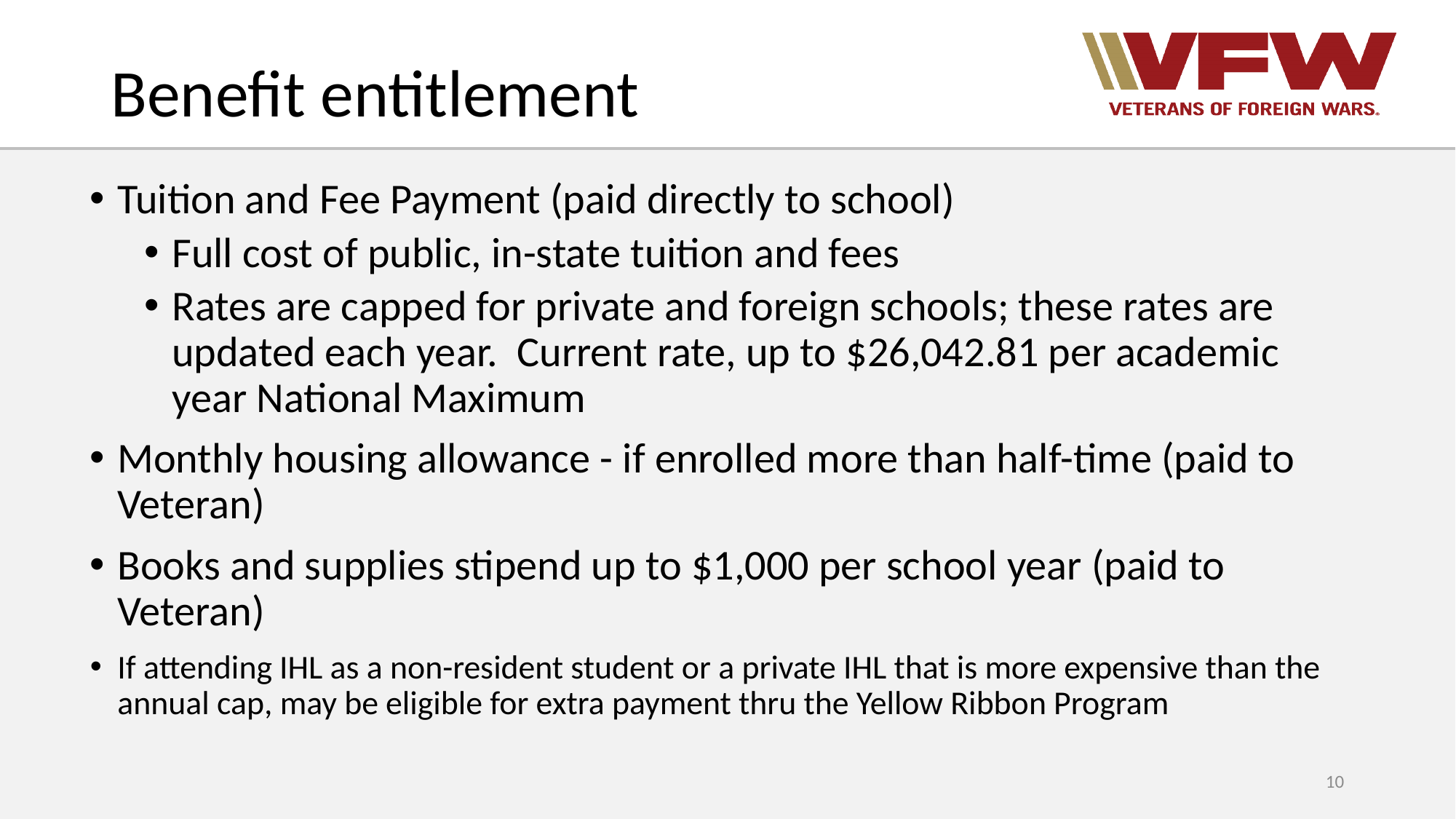

# Benefit entitlement
Tuition and Fee Payment (paid directly to school)
Full cost of public, in-state tuition and fees
Rates are capped for private and foreign schools; these rates are updated each year.  Current rate, up to $26,042.81 per academic year National Maximum
Monthly housing allowance - if enrolled more than half-time (paid to Veteran)
Books and supplies stipend up to $1,000 per school year (paid to Veteran)
If attending IHL as a non-resident student or a private IHL that is more expensive than the annual cap, may be eligible for extra payment thru the Yellow Ribbon Program
10